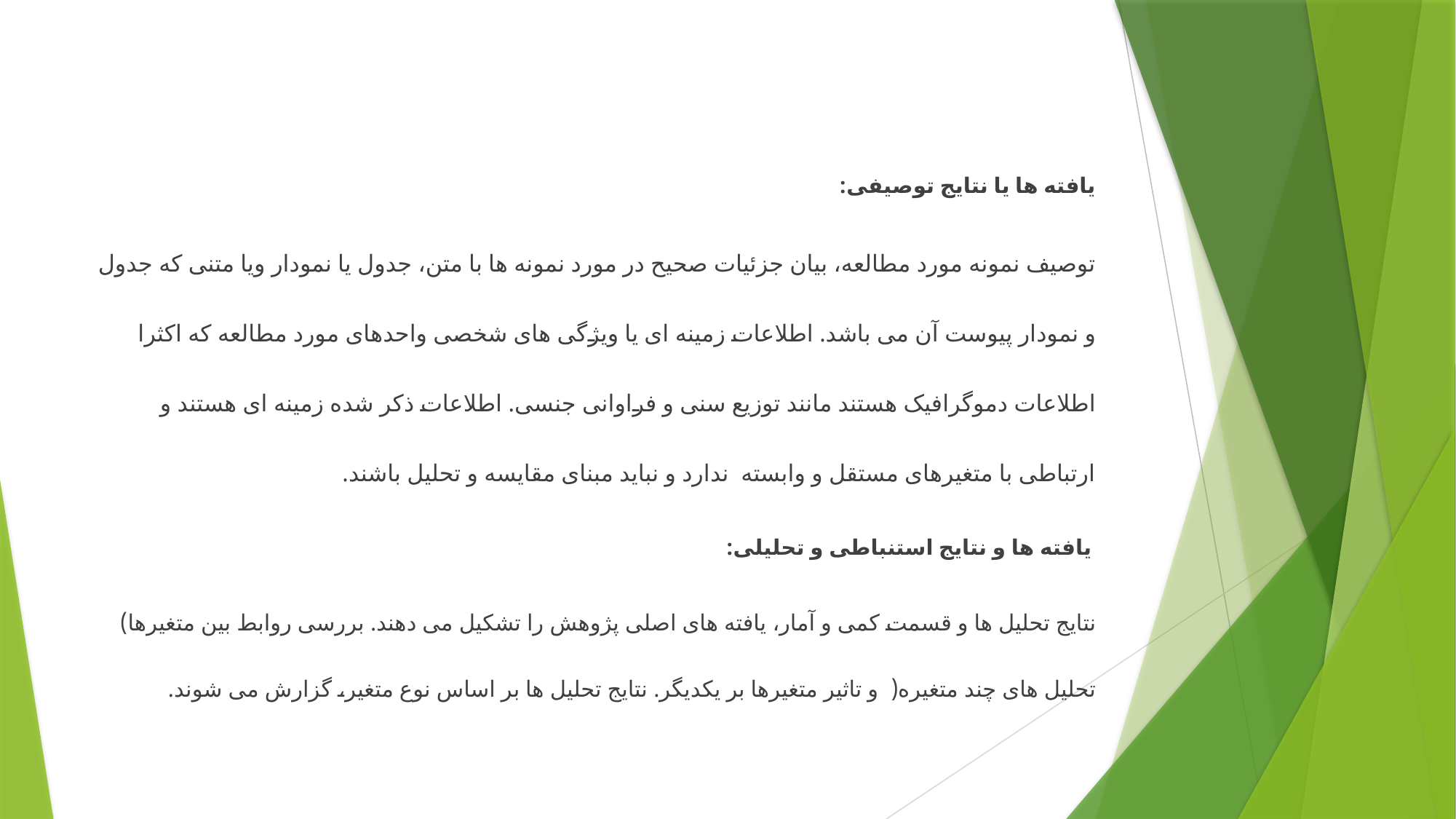

یافته ها یا نتایج توصیفی:
توصیف نمونه مورد مطالعه، بیان جزئیات صحیح در مورد نمونه ها با متن، جدول یا نمودار ویا متنی که جدول و نمودار پیوست آن می باشد. اطلاعات زمینه ای یا ویژگی های شخصی واحدهای مورد مطالعه که اکثرا اطلاعات دموگرافیک هستند مانند توزیع سنی و فراوانی جنسی. اطلاعات ذکر شده زمینه ای هستند و ارتباطی با متغیرهای مستقل و وابسته  ندارد و نباید مبنای مقایسه و تحلیل باشند.
 یافته ها و نتایج استنباطی و تحلیلی:
نتایج تحلیل ها و قسمت کمی و آمار، یافته های اصلی پژوهش را تشکیل می دهند. بررسی روابط بین متغیرها) تحلیل های چند متغیره(  و تاثیر متغیرها بر یکدیگر. نتایج تحلیل ها بر اساس نوع متغیر، گزارش می شوند.